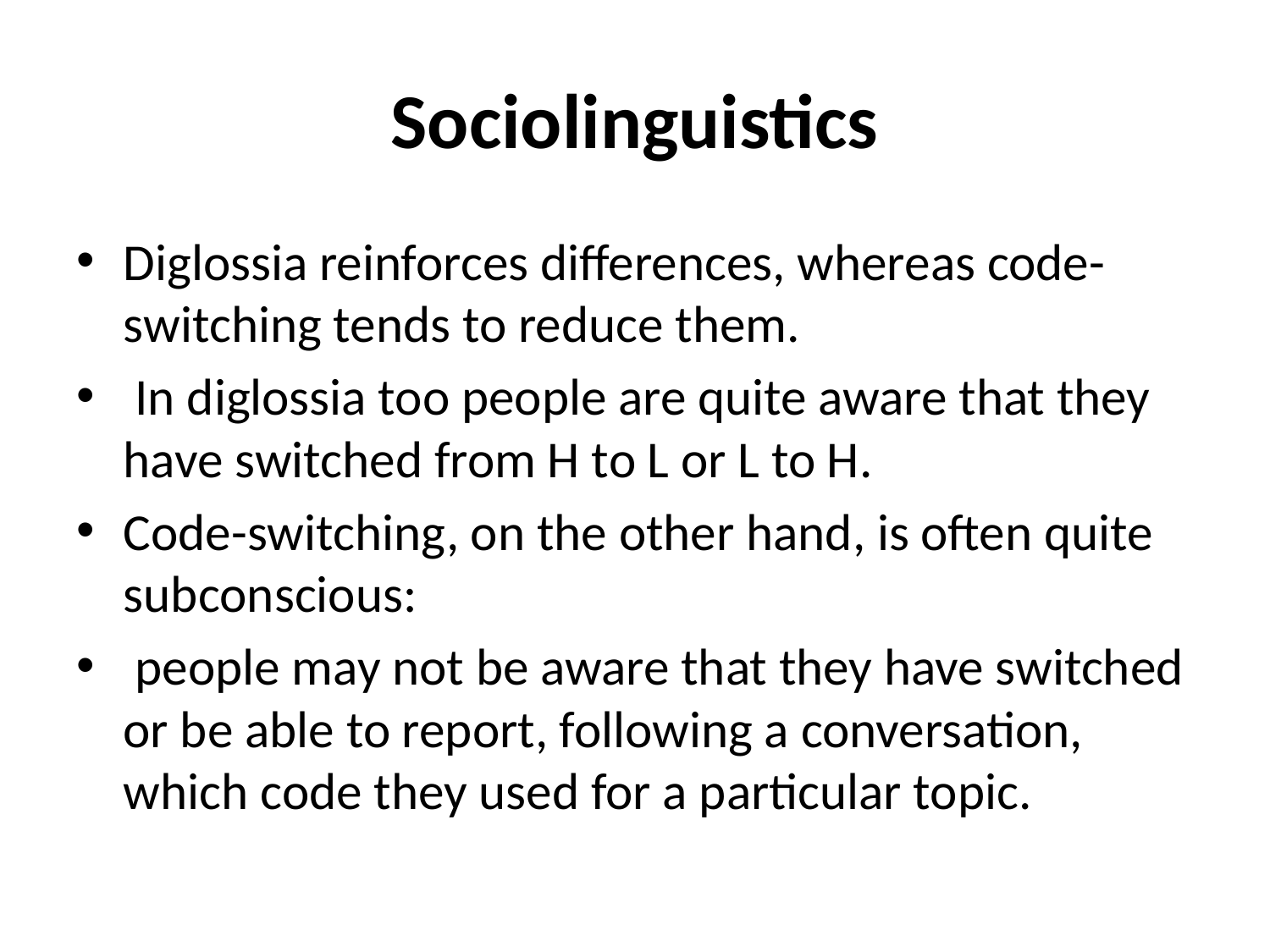

# Sociolinguistics
Diglossia reinforces differences, whereas code-switching tends to reduce them.
 In diglossia too people are quite aware that they have switched from H to L or L to H.
Code-switching, on the other hand, is often quite subconscious:
 people may not be aware that they have switched or be able to report, following a conversation, which code they used for a particular topic.